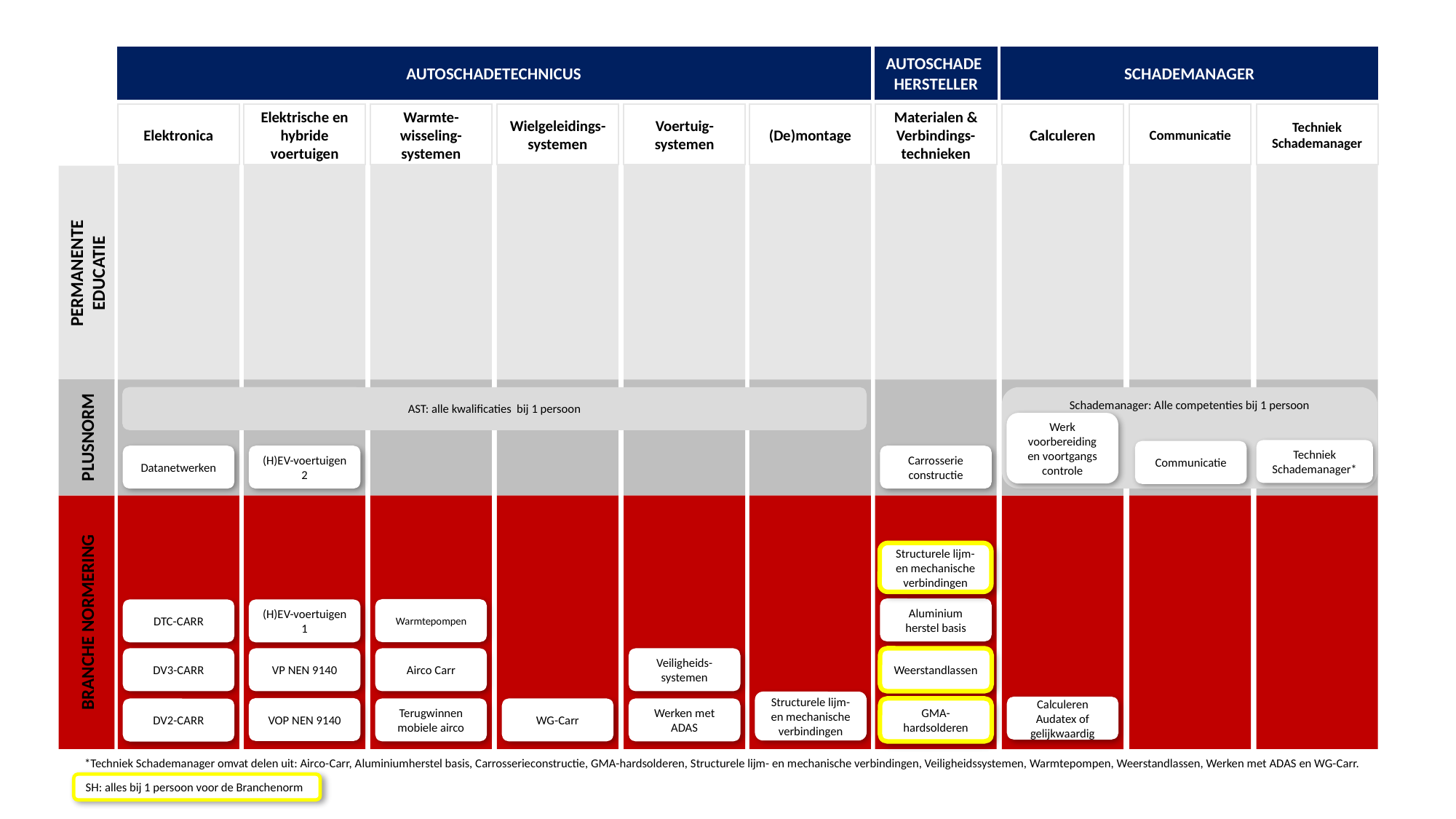

AUTOSCHADETECHNICUS
AUTOSCHADE
HERSTELLER
SCHADEMANAGER
Calculeren
Communicatie
Techniek Schademanager
Elektronica
Elektrische en hybride voertuigen
Warmte-wisseling-systemen
Wielgeleidings-systemen
Voertuig-systemen
(De)montage
Materialen & Verbindings-technieken

Permanente
Educatie
Plusnorm

AST: alle kwalificaties  bij 1 persoon
Schademanager: Alle competenties bij 1 persoon
Werk
voorbereiding en voortgangs
controle
Techniek Schademanager*
Communicatie
Datanetwerken
(H)EV-voertuigen 2
Carrosserie constructie

Branche Normering

Structurele lijm- en mechanische verbindingen
Aluminium herstel basis
Warmtepompen
DTC-CARR
(H)EV-voertuigen 1
Airco Carr
DV3-CARR
VP NEN 9140
Veiligheids-systemen
Weerstandlassen
Structurele lijm- en mechanische verbindingen
Calculeren Audatex of gelijkwaardig
VOP NEN 9140
Terugwinnen mobiele airco
WG-Carr
Werken met ADAS
GMA-hardsolderen
DV2-CARR
*Techniek Schademanager omvat delen uit: Airco-Carr, Aluminiumherstel basis, Carrosserieconstructie, GMA-hardsolderen, Structurele lijm- en mechanische verbindingen, Veiligheidssystemen, Warmtepompen, Weerstandlassen, Werken met ADAS en WG-Carr.
SH: alles bij 1 persoon voor de Branchenorm